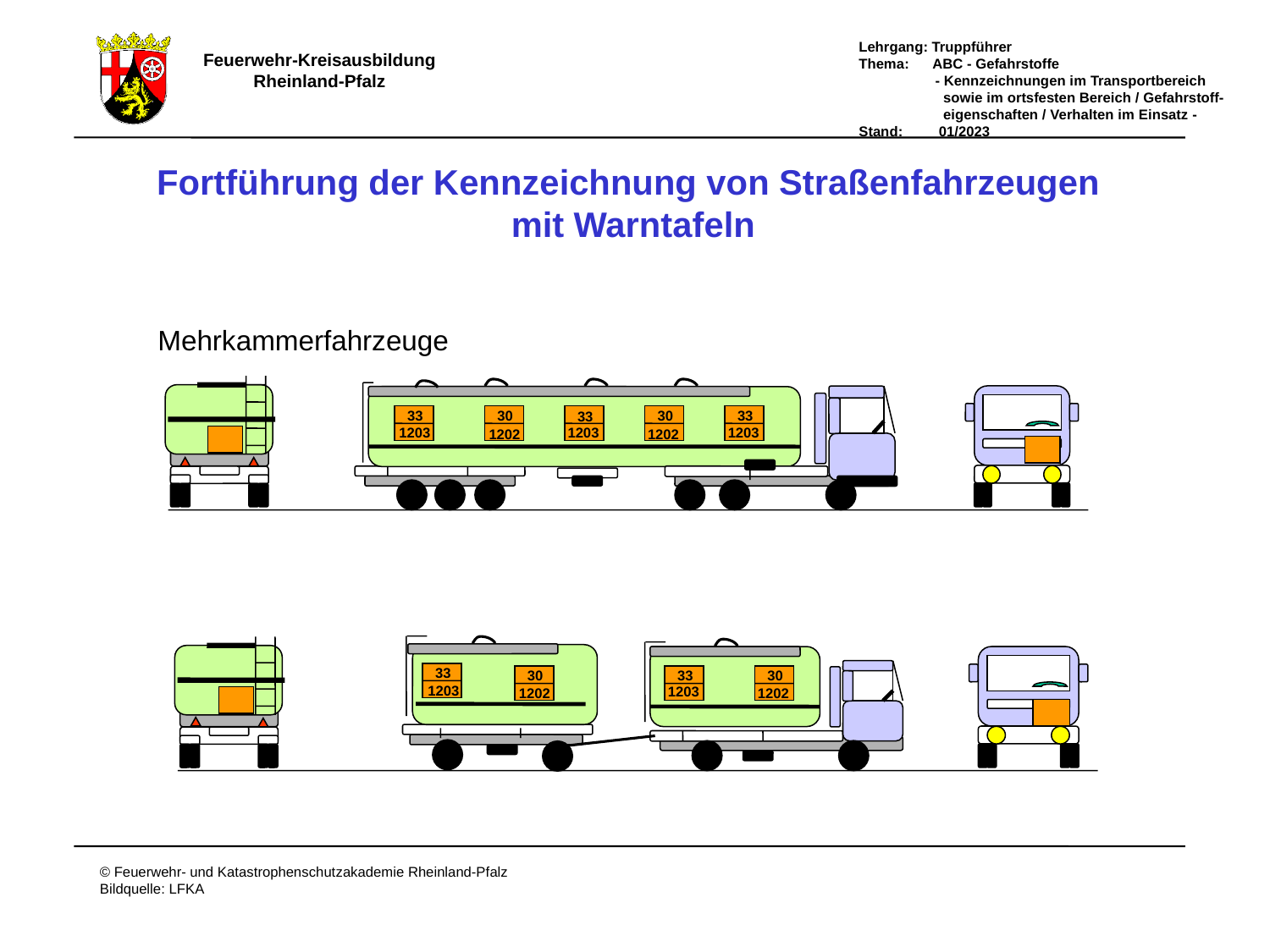

Fortführung der Kennzeichnung von Straßenfahrzeugen
 mit Warntafeln
Mehrkammerfahrzeuge

33
30
30
33

33

1203
1203
1203

1202
1202

33
30
33
30

1203
1203
1202
1202

Kennzeichnung Mehrkammerfahrzeuge